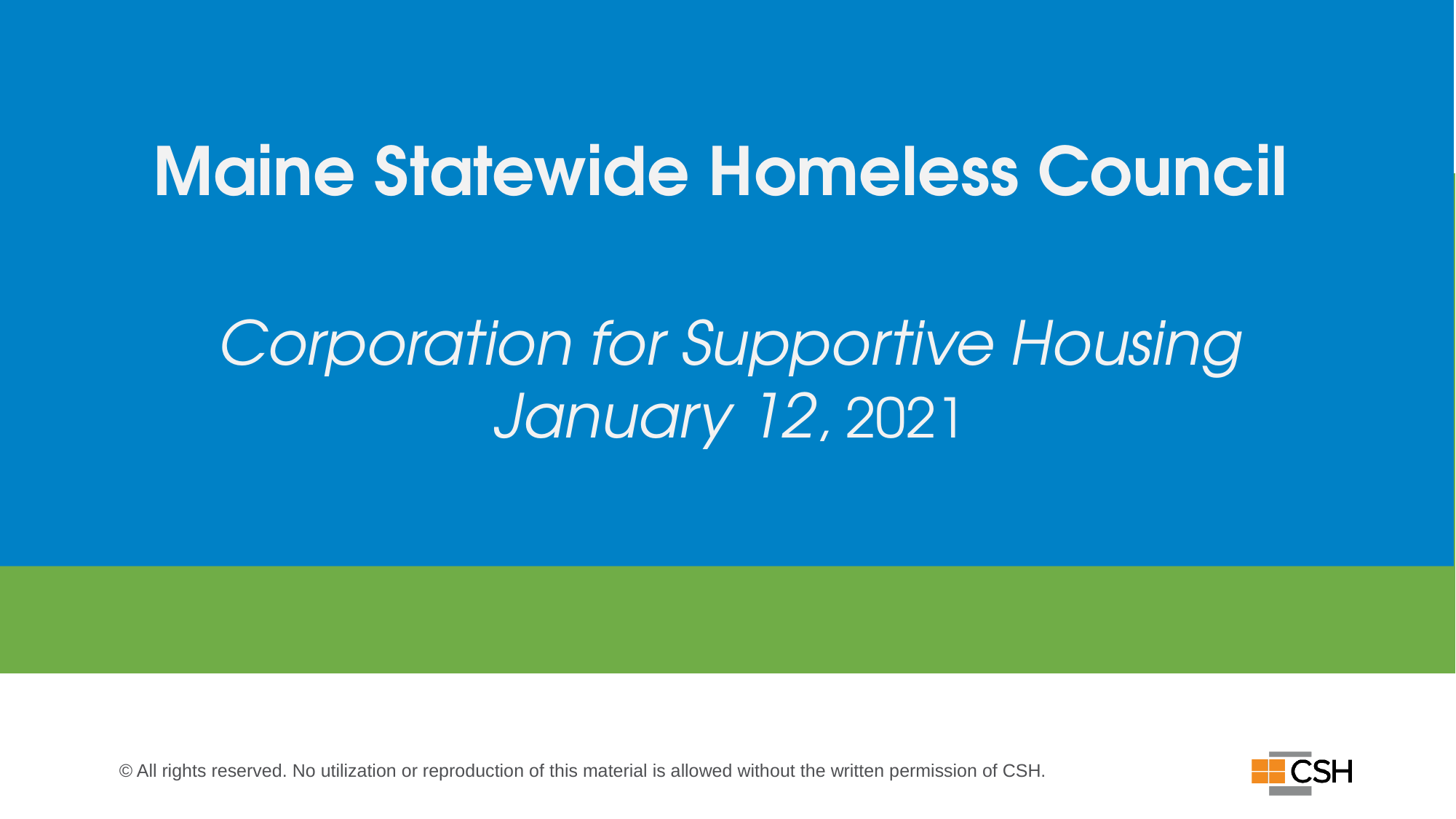

# Maine Statewide Homeless Council
Corporation for Supportive Housing
January 12, 2021
© All rights reserved. No utilization or reproduction of this material is allowed without the written permission of CSH.